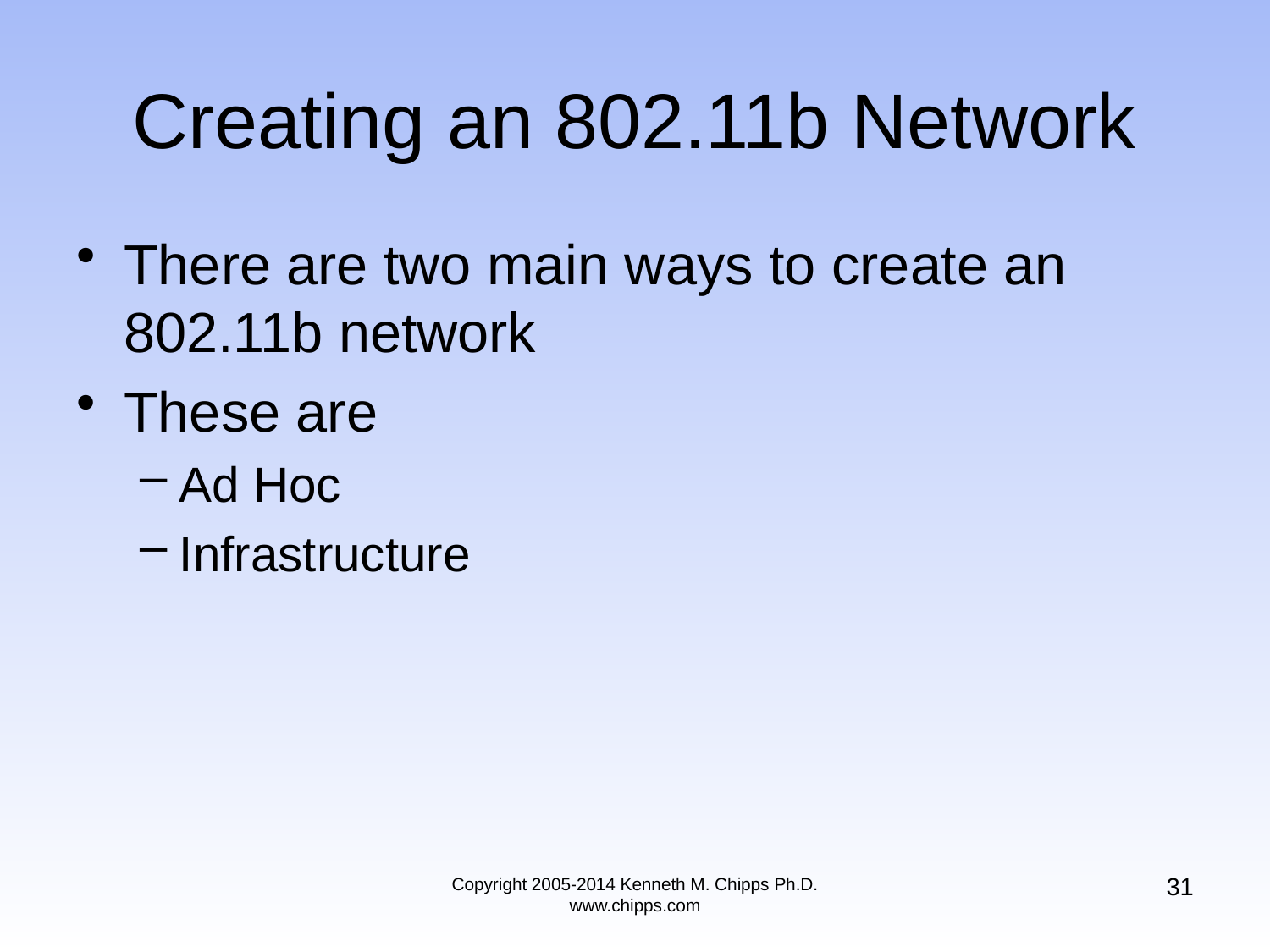

# Creating an 802.11b Network
There are two main ways to create an 802.11b network
These are
Ad Hoc
Infrastructure
31
Copyright 2005-2014 Kenneth M. Chipps Ph.D. www.chipps.com